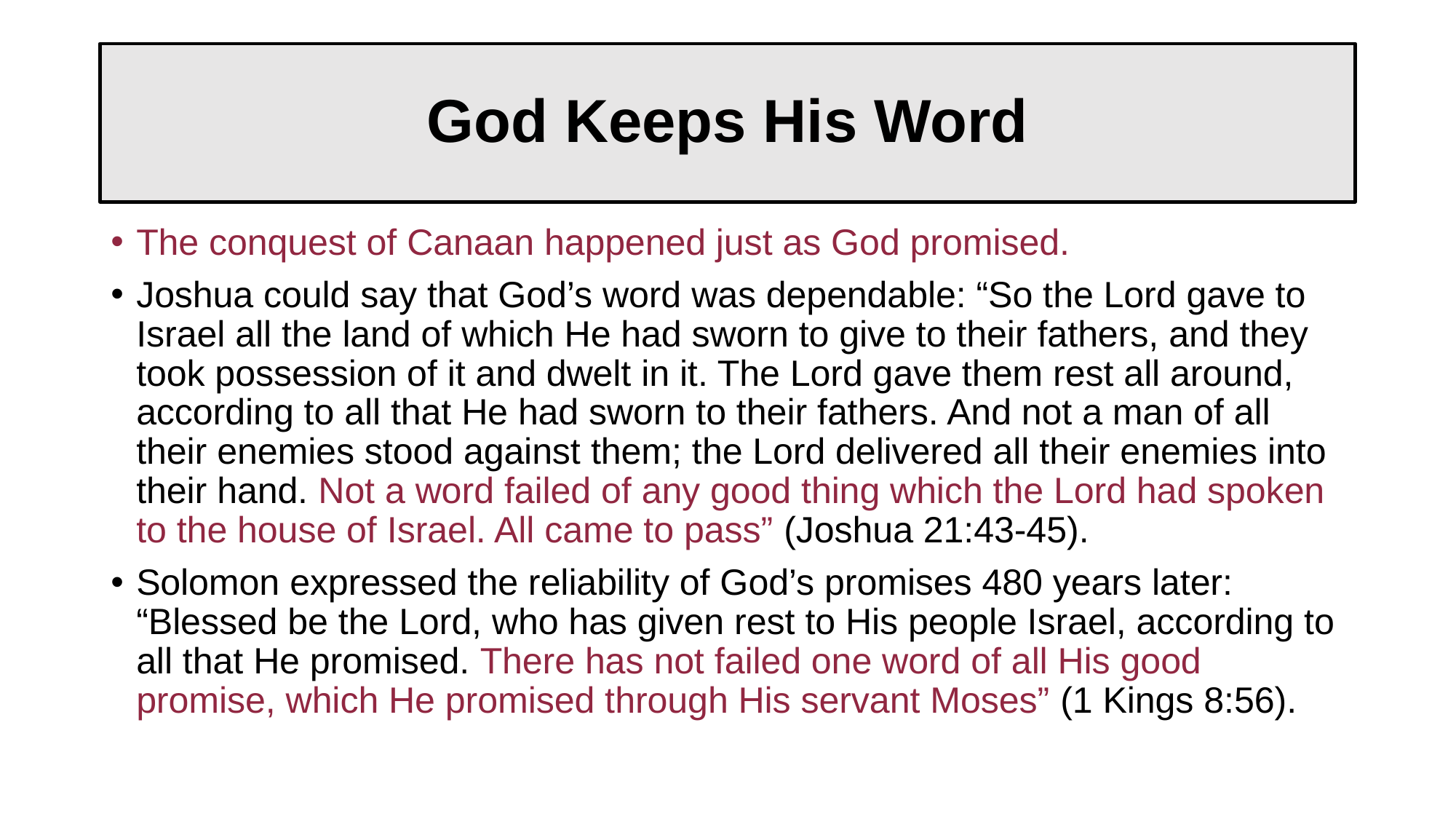

# God Keeps His Word
The conquest of Canaan happened just as God promised.
Joshua could say that God’s word was dependable: “So the Lord gave to Israel all the land of which He had sworn to give to their fathers, and they took possession of it and dwelt in it. The Lord gave them rest all around, according to all that He had sworn to their fathers. And not a man of all their enemies stood against them; the Lord delivered all their enemies into their hand. Not a word failed of any good thing which the Lord had spoken to the house of Israel. All came to pass” (Joshua 21:43-45).
Solomon expressed the reliability of God’s promises 480 years later: “Blessed be the Lord, who has given rest to His people Israel, according to all that He promised. There has not failed one word of all His good promise, which He promised through His servant Moses” (1 Kings 8:56).